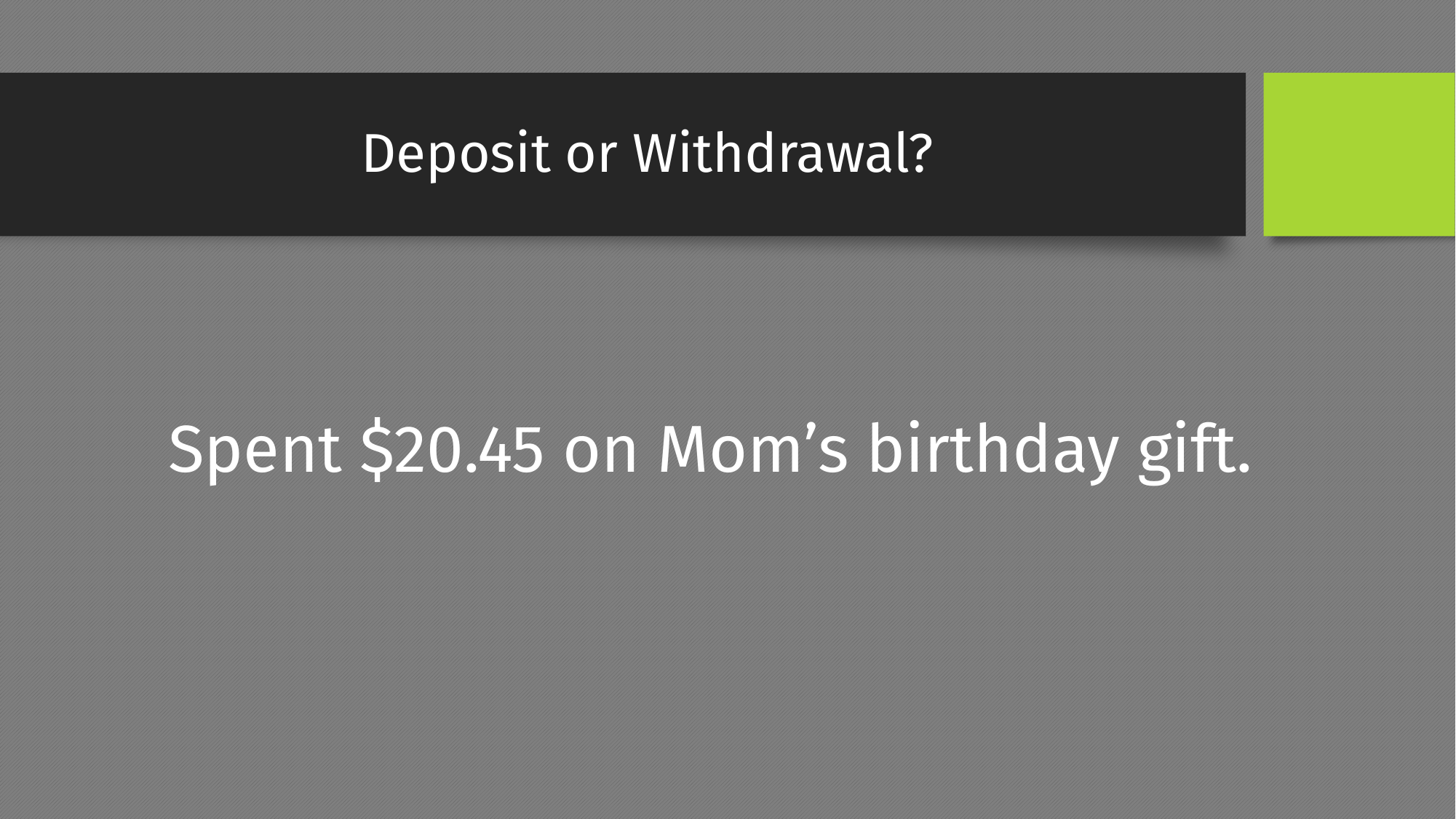

# Deposit or Withdrawal?
Spent $20.45 on Mom’s birthday gift.